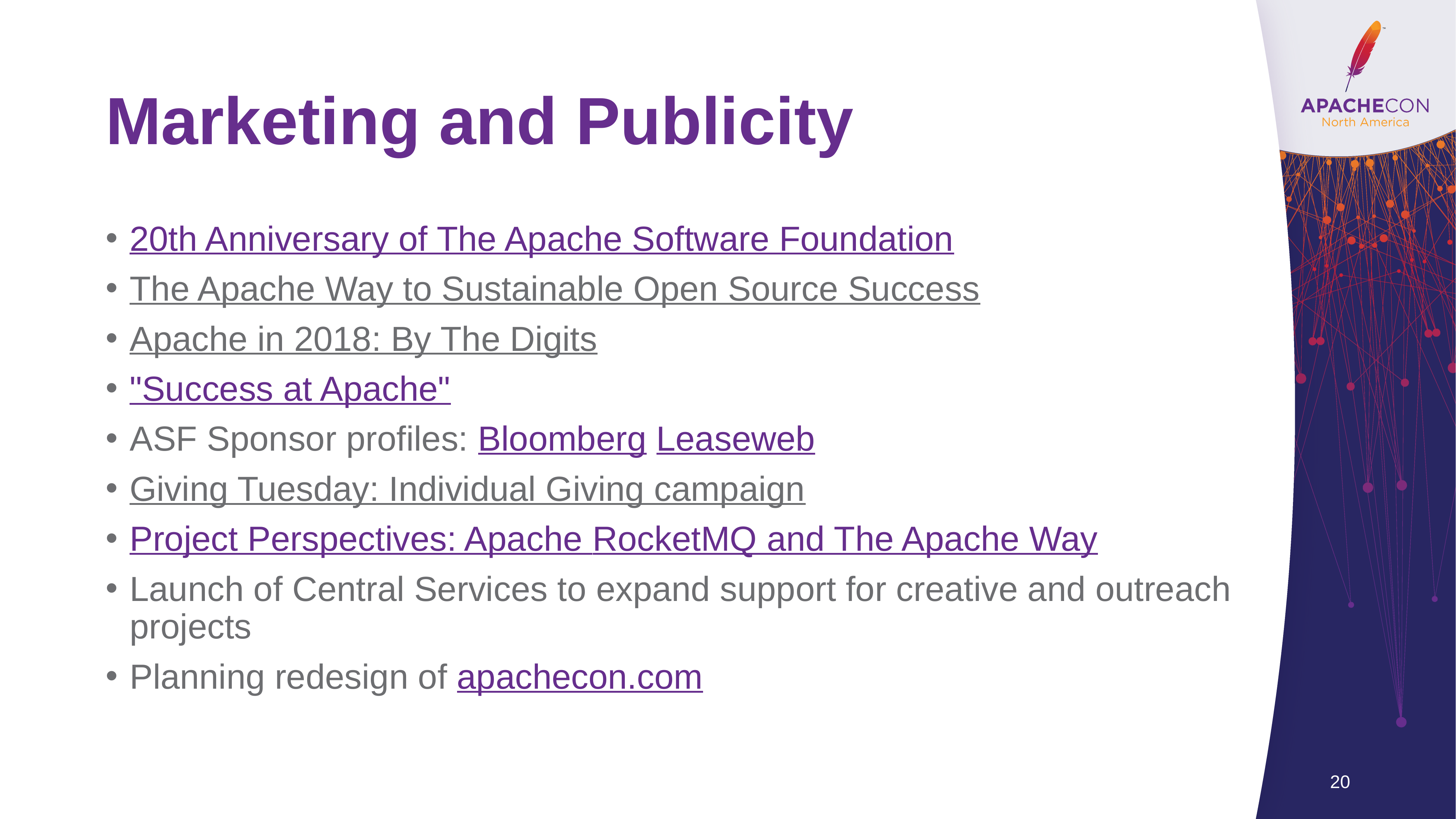

# Marketing and Publicity
20th Anniversary of The Apache Software Foundation
The Apache Way to Sustainable Open Source Success
Apache in 2018: By The Digits
"Success at Apache"
ASF Sponsor profiles: Bloomberg Leaseweb
Giving Tuesday: Individual Giving campaign
Project Perspectives: Apache RocketMQ and The Apache Way
Launch of Central Services to expand support for creative and outreach projects
Planning redesign of apachecon.com
20